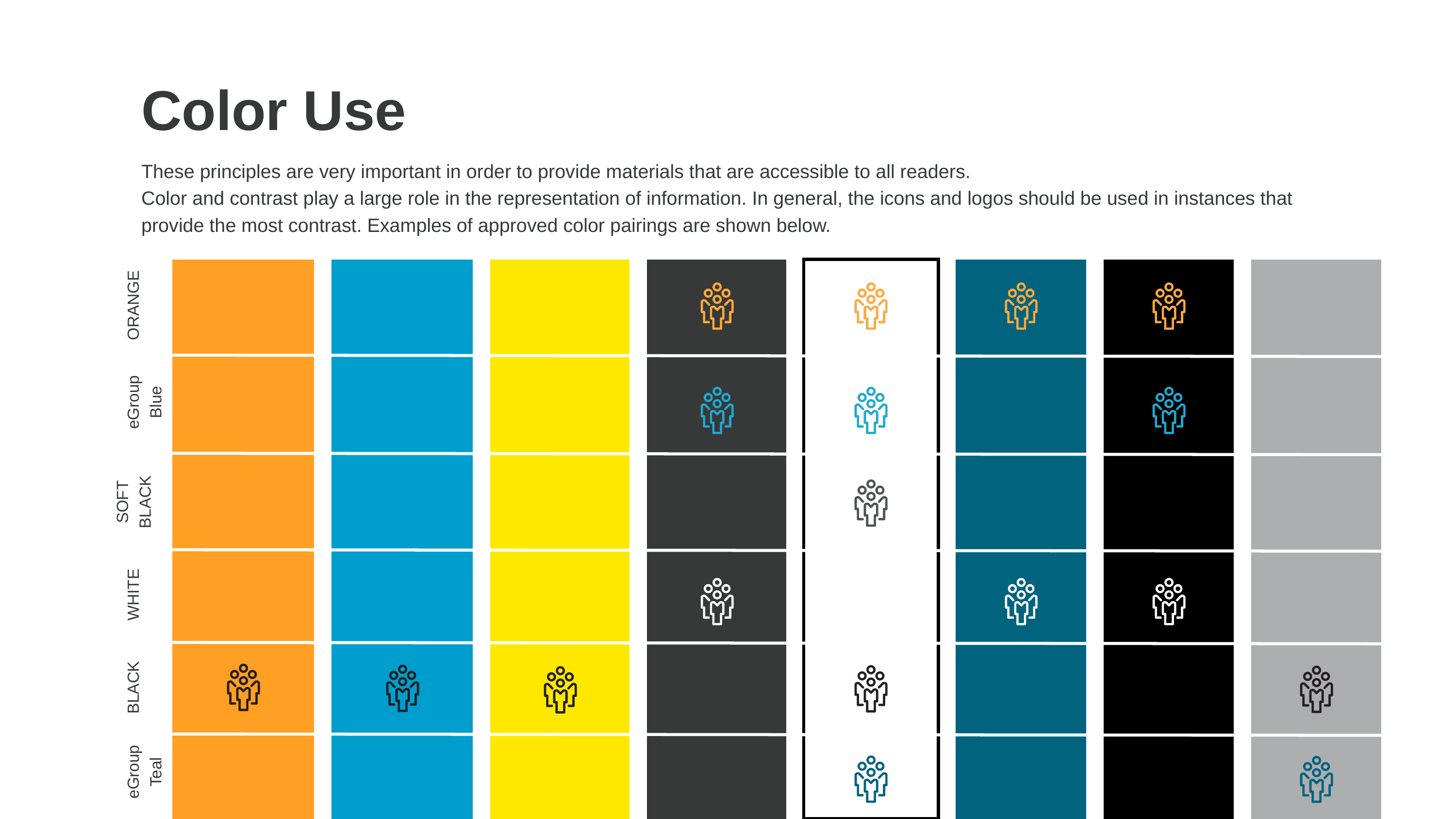

Color Use
These principles are very important in order to provide materials that are accessible to all readers.
Color and contrast play a large role in the representation of information. In general, the icons and logos should be used in instances that provide the most contrast. Examples of approved color pairings are shown below.

ORANGE

eGroup Blue

SOFT BLACK

WHITE

BLACK

eGroup Teal